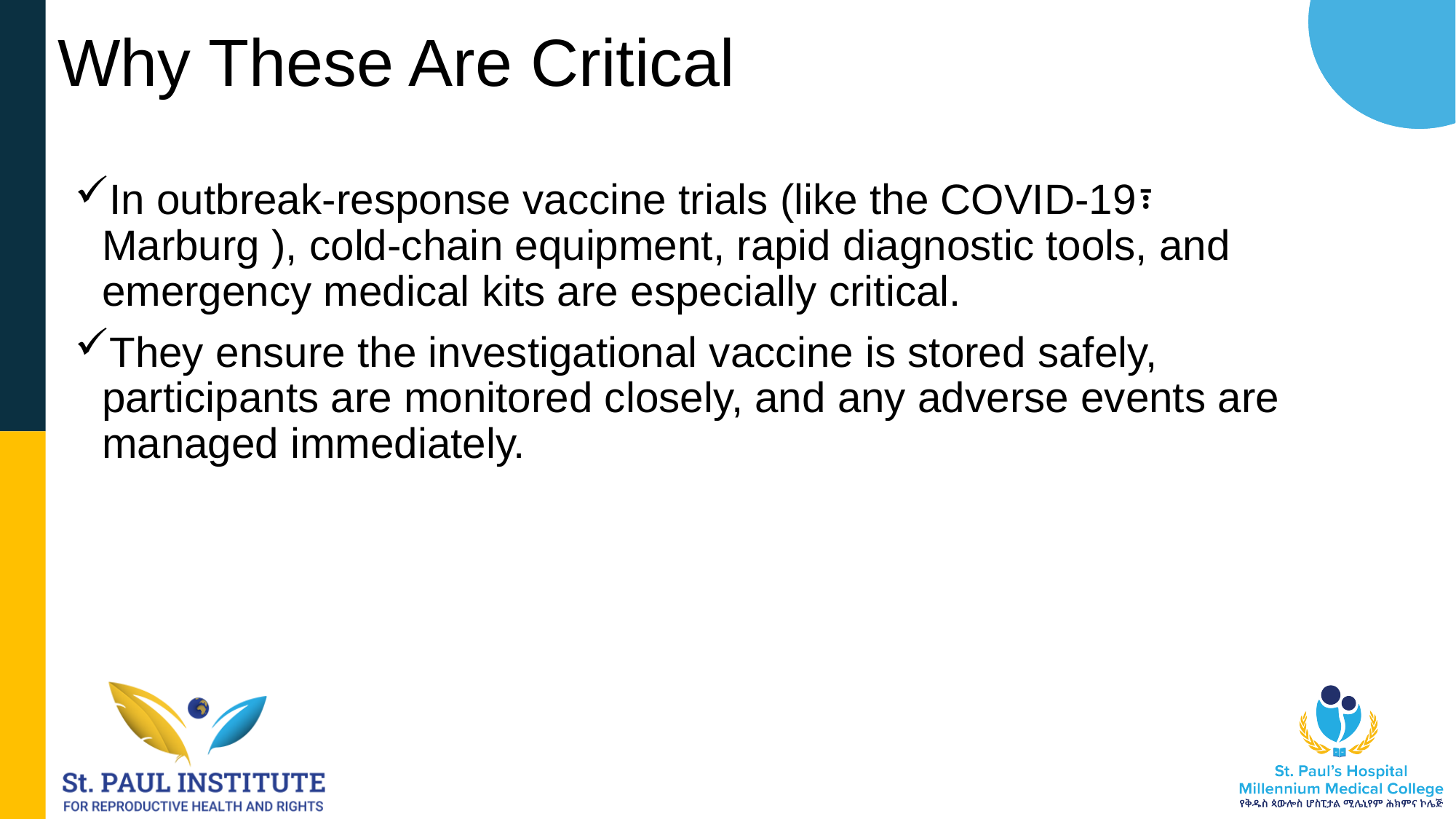

# Why These Are Critical
In outbreak-response vaccine trials (like the COVID-19፣ Marburg ), cold-chain equipment, rapid diagnostic tools, and emergency medical kits are especially critical.
They ensure the investigational vaccine is stored safely, participants are monitored closely, and any adverse events are managed immediately.